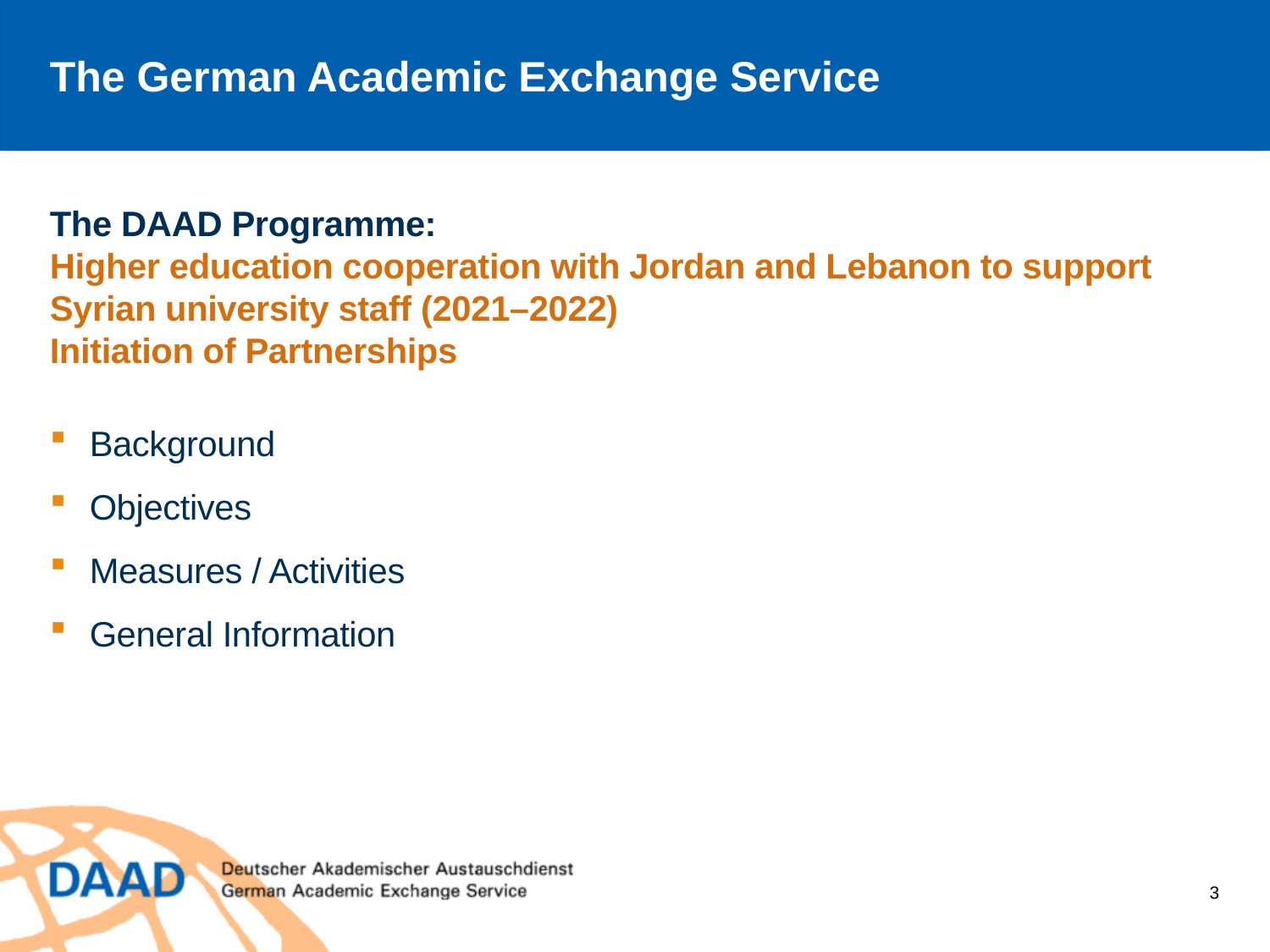

The German Academic Exchange Service
The DAAD Programme:
Higher education cooperation with Jordan and Lebanon to support Syrian university staff (2021–2022)
Initiation of Partnerships

Background
Objectives
Measures / Activities
General Information
3